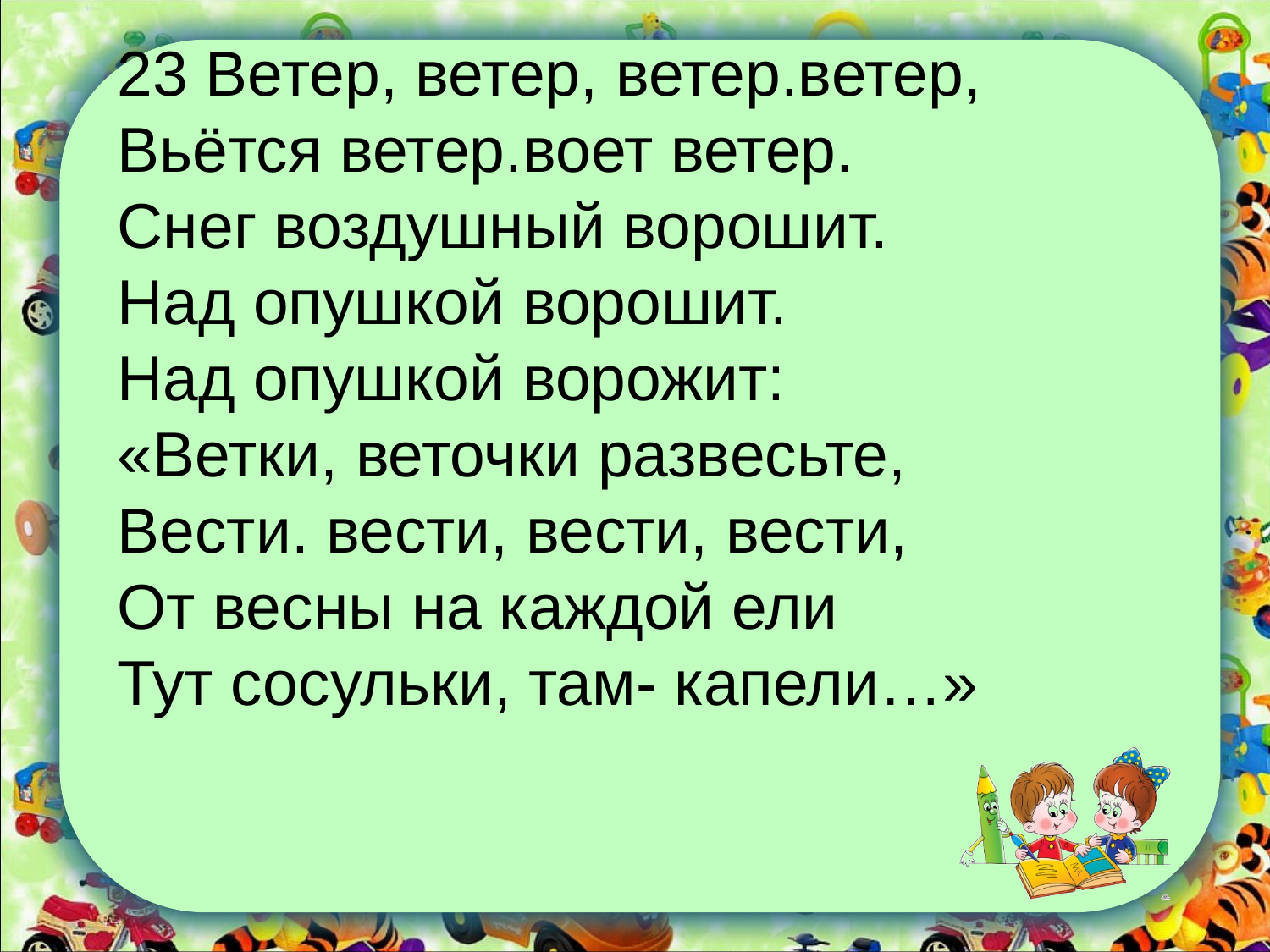

23 Ветер, ветер, ветер.ветер,
Вьётся ветер.воет ветер.
Снег воздушный ворошит.
Над опушкой ворошит.
Над опушкой ворожит:
«Ветки, веточки развесьте,
Вести. вести, вести, вести,
От весны на каждой ели
Тут сосульки, там- капели…»